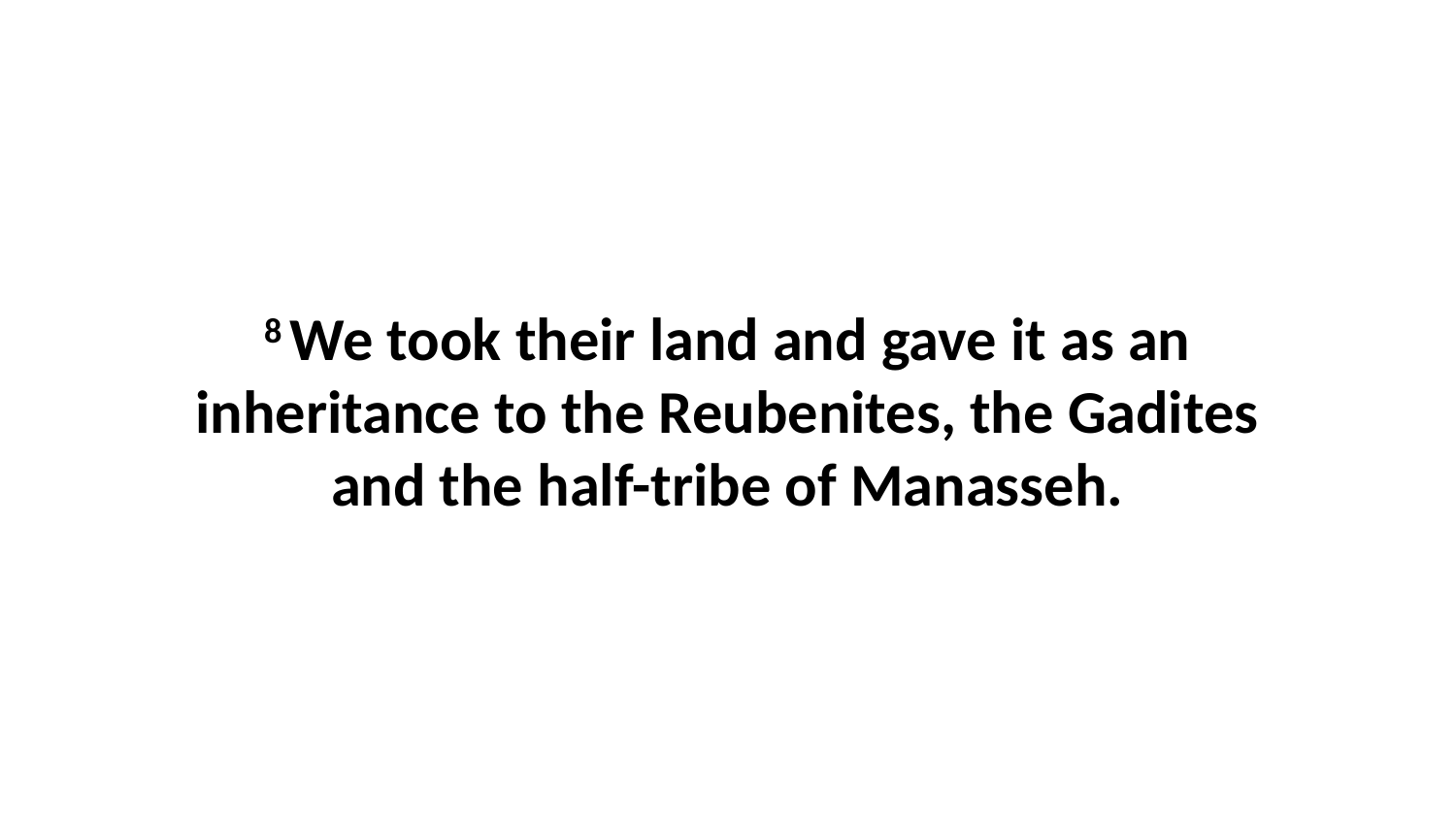

8 We took their land and gave it as an inheritance to the Reubenites, the Gadites and the half-tribe of Manasseh.